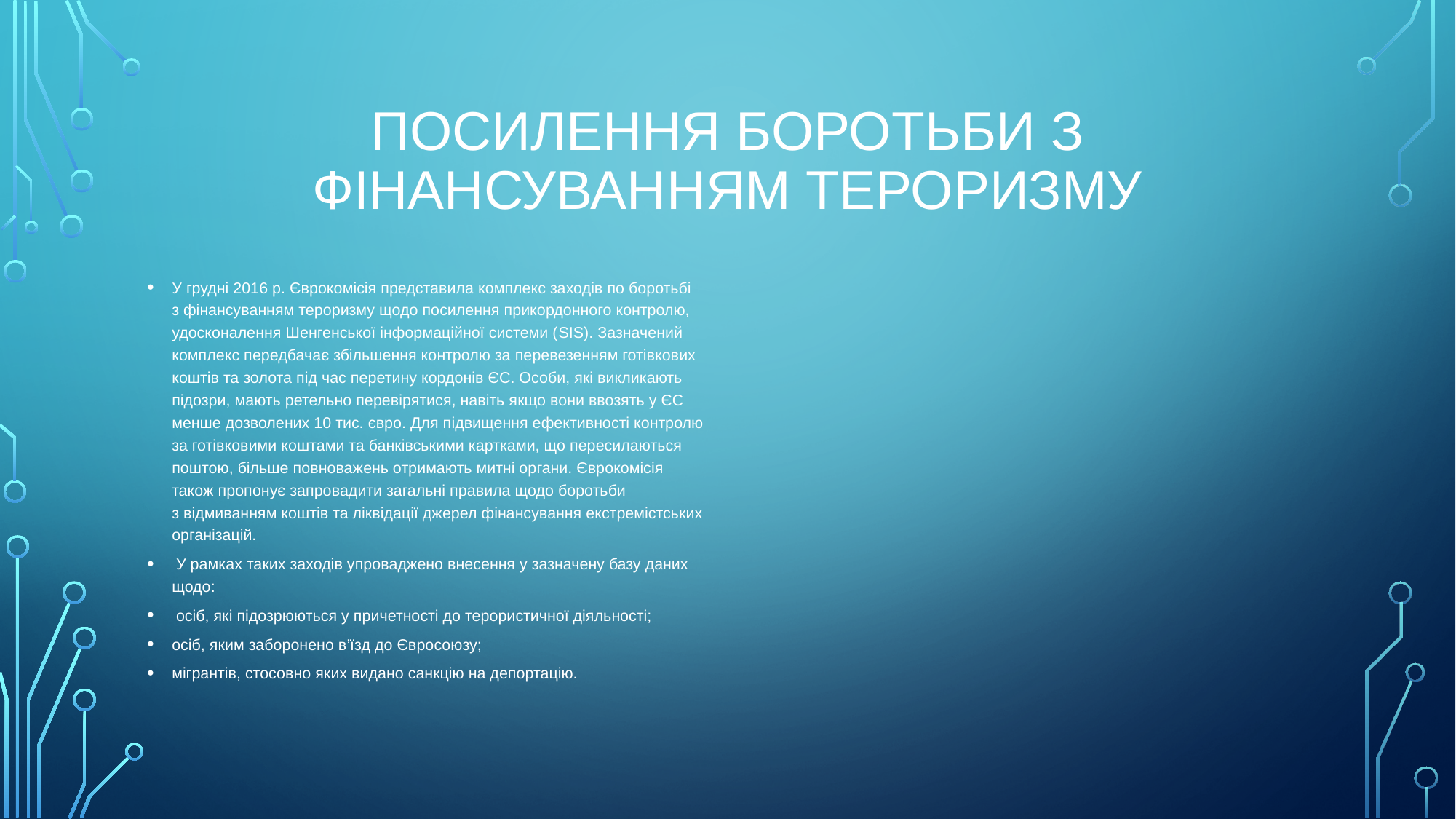

# Посилення боротьби з фінансуванням тероризму
У грудні 2016 р. Єврокомісія представила комплекс заходів по боротьбі з фінансуванням тероризму щодо посилення прикордонного контролю, удосконалення Шенгенської інформаційної системи (SIS). Зазначений комплекс передбачає збільшення контролю за перевезенням готівкових коштів та золота під час перетину кордонів ЄС. Особи, які викликають підозри, мають ретельно перевірятися, навіть якщо вони ввозять у ЄС менше дозволених 10 тис. євро. Для підвищення ефективності контролю за готівковими коштами та банківськими картками, що пересилаються поштою, більше повноважень отримають митні органи. Єврокомісія також пропонує запровадити загальні правила щодо боротьби з відмиванням коштів та ліквідації джерел фінансування екстремістських організацій.
 У рамках таких заходів упроваджено внесення у зазначену базу даних щодо:
 осіб, які підозрюються у причетності до терористичної діяльності;
осіб, яким заборонено в’їзд до Євросоюзу;
мігрантів, стосовно яких видано санкцію на депортацію.